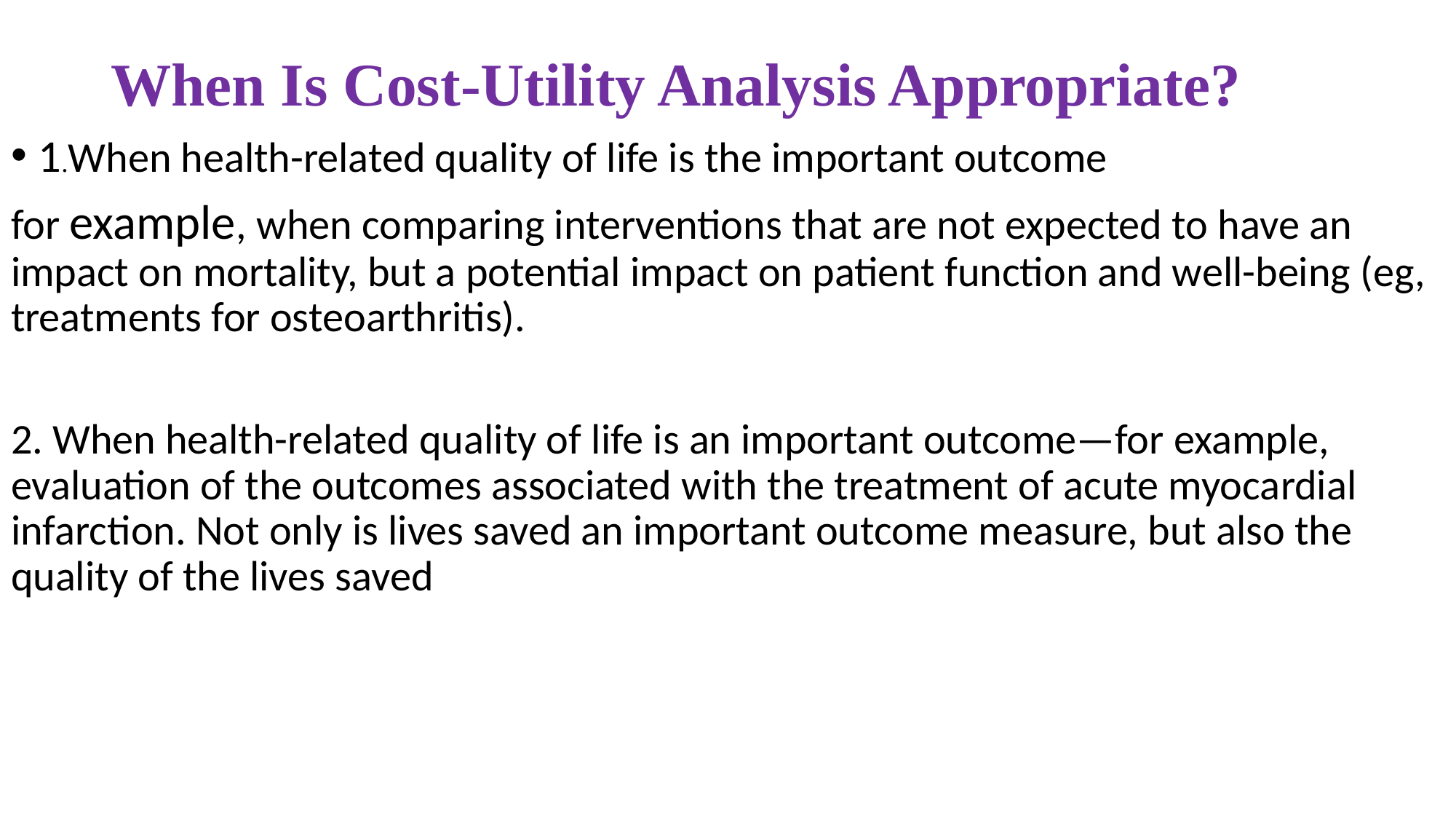

# When Is Cost-Utility Analysis Appropriate?
1.When health-related quality of life is the important outcome
for example, when comparing interventions that are not expected to have an impact on mortality, but a potential impact on patient function and well-being (eg, treatments for osteoarthritis).

2. When health-related quality of life is an important outcome—for example, evaluation of the outcomes associated with the treatment of acute myocardial infarction. Not only is lives saved an important outcome measure, but also the quality of the lives saved